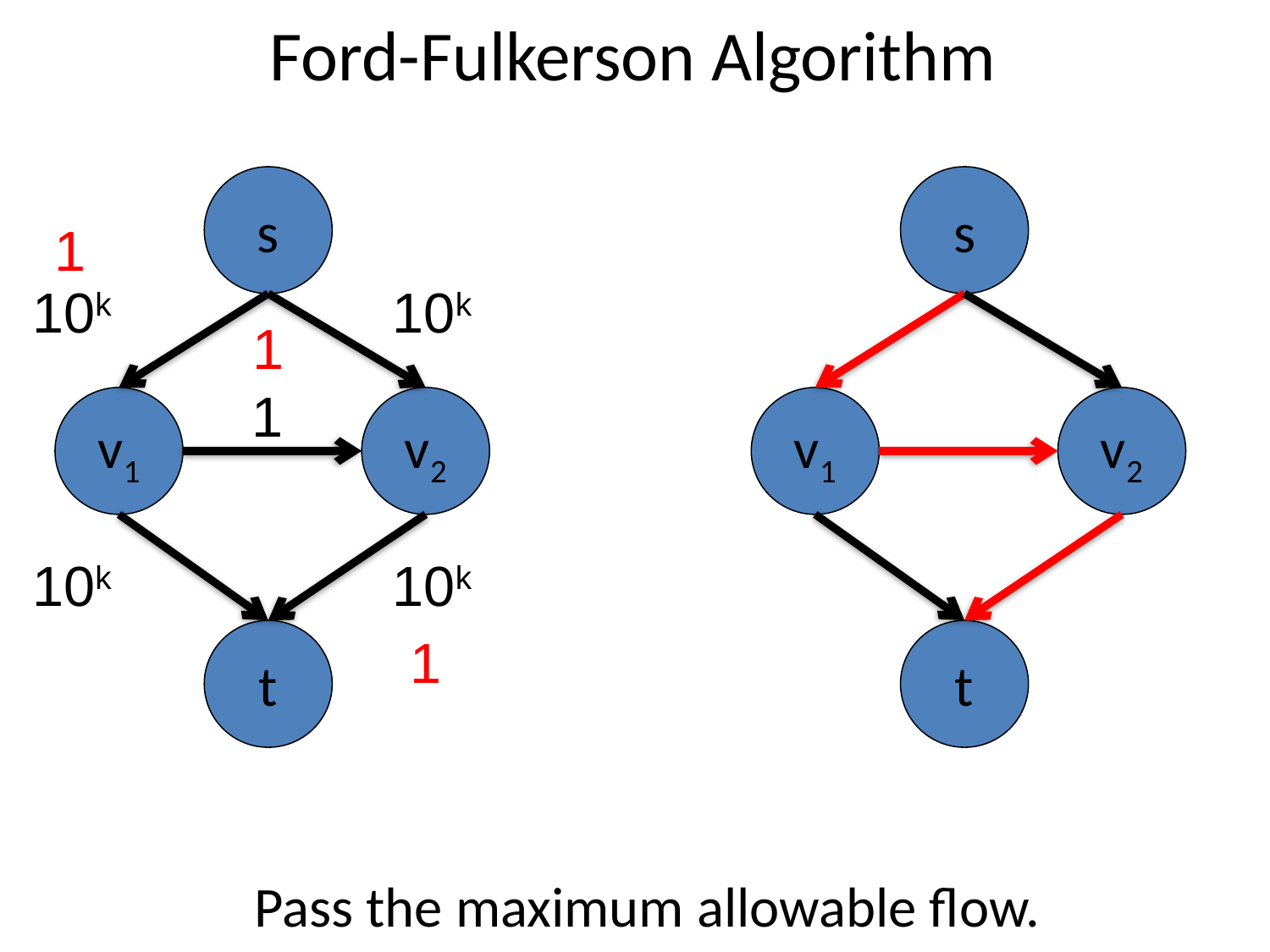

# Ford-Fulkerson Algorithm
s
s
1
10k
10k
1
1
v1
v2
v1
v2
10k
10k
t
1
t
Pass the maximum allowable flow.